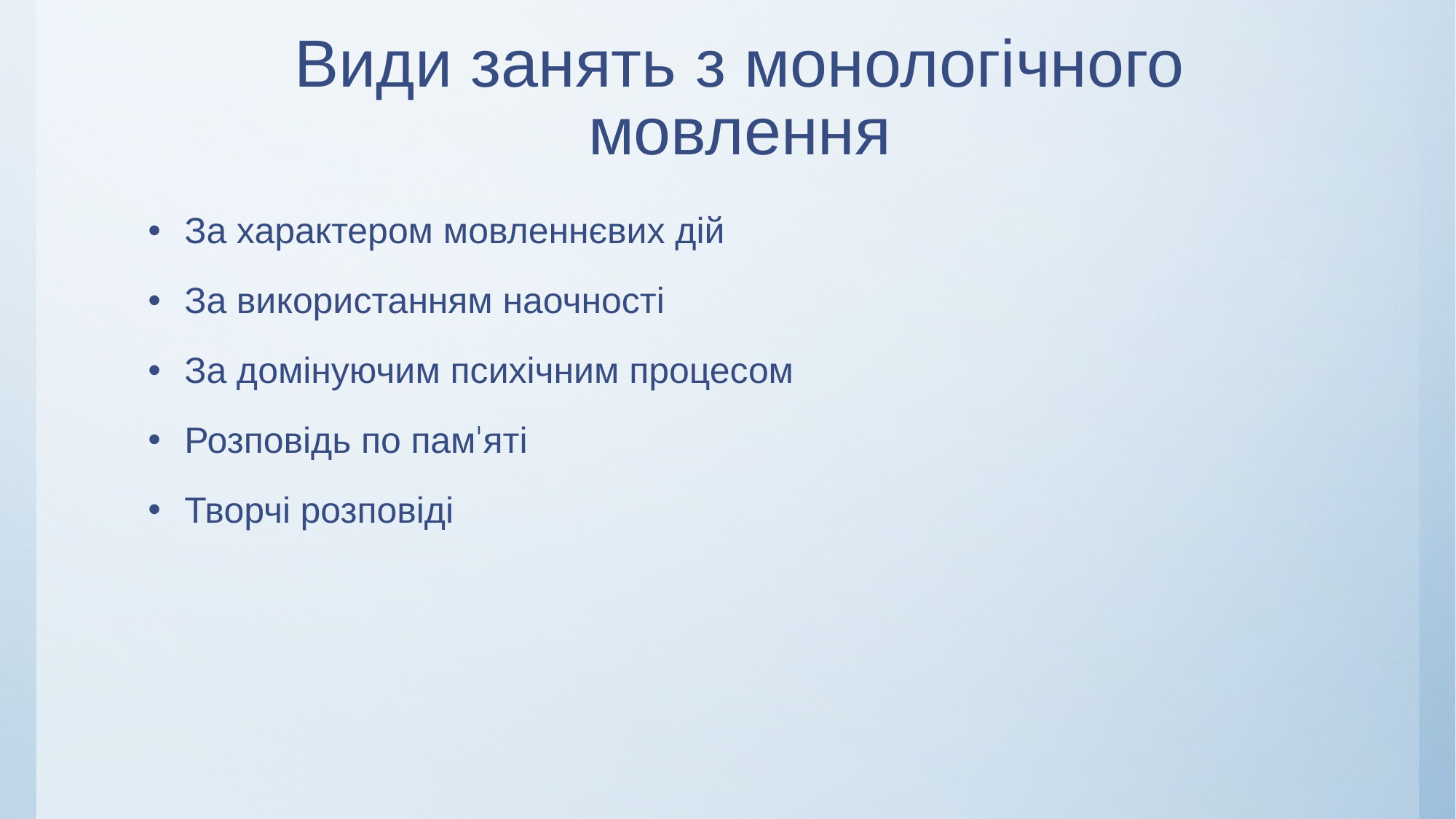

# Види занять з монологічного мовлення
За характером мовленнєвих дій
За використанням наочності
За домінуючим психічним процесом
Розповідь по пам'яті
Творчі розповіді